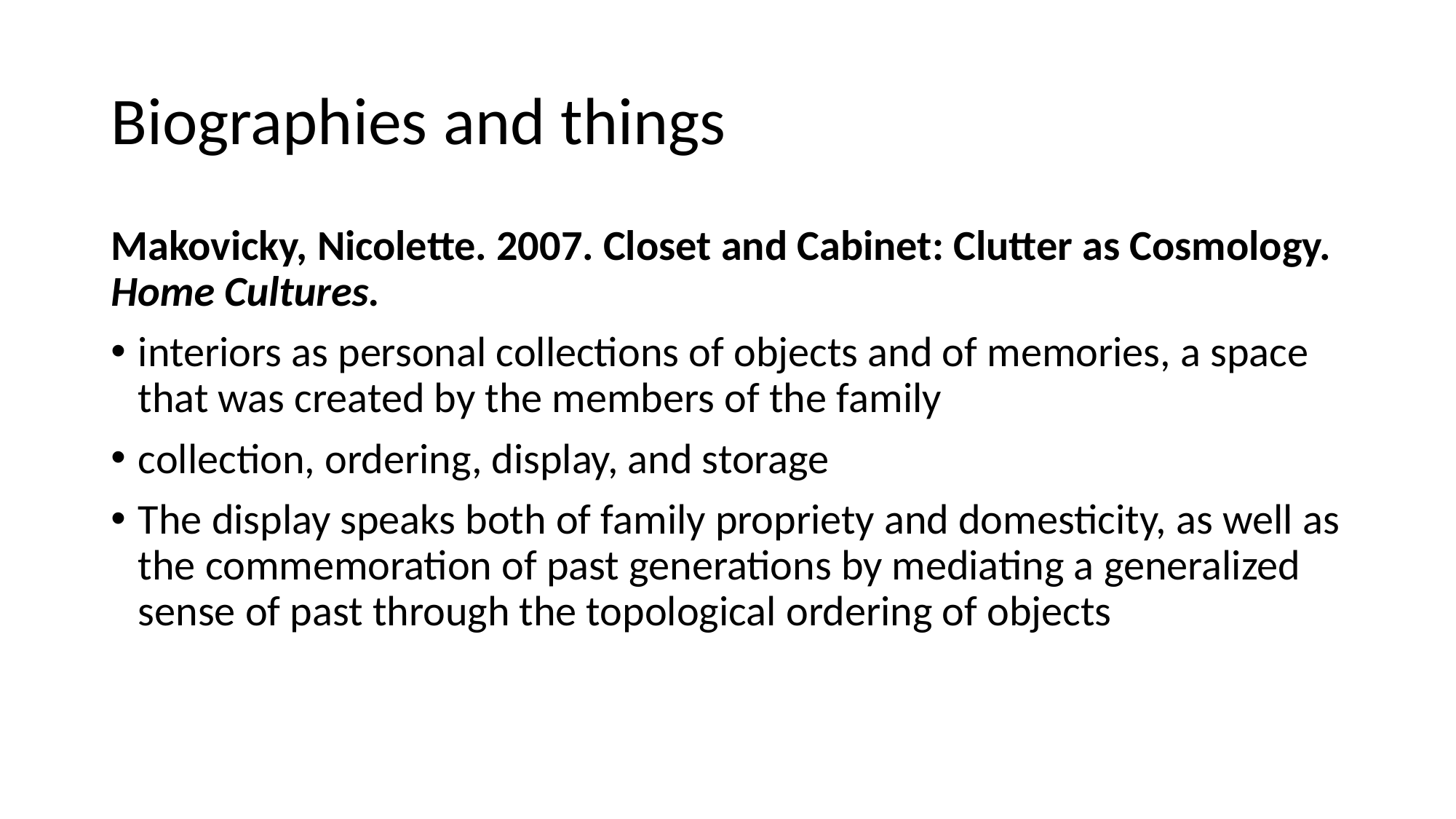

# Biographies and things
Makovicky, Nicolette. 2007. Closet and Cabinet: Clutter as Cosmology. Home Cultures.
interiors as personal collections of objects and of memories, a space that was created by the members of the family
collection, ordering, display, and storage
The display speaks both of family propriety and domesticity, as well as the commemoration of past generations by mediating a generalized sense of past through the topological ordering of objects